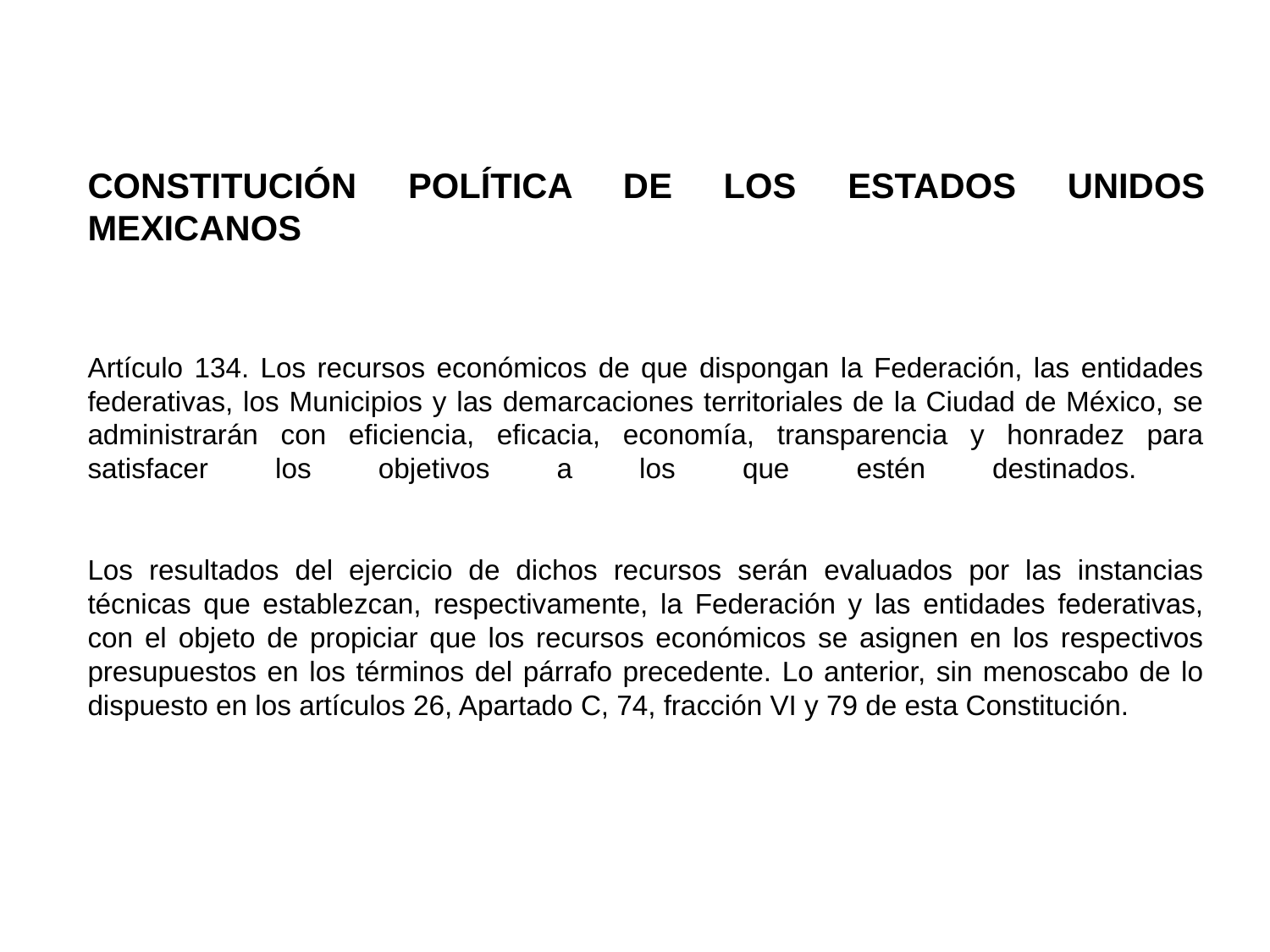

# CONSTITUCIÓN POLÍTICA DE LOS ESTADOS UNIDOS MEXICANOS Artículo 134. Los recursos económicos de que dispongan la Federación, las entidades federativas, los Municipios y las demarcaciones territoriales de la Ciudad de México, se administrarán con eficiencia, eficacia, economía, transparencia y honradez para satisfacer los objetivos a los que estén destinados. Los resultados del ejercicio de dichos recursos serán evaluados por las instancias técnicas que establezcan, respectivamente, la Federación y las entidades federativas, con el objeto de propiciar que los recursos económicos se asignen en los respectivos presupuestos en los términos del párrafo precedente. Lo anterior, sin menoscabo de lo dispuesto en los artículos 26, Apartado C, 74, fracción VI y 79 de esta Constitución.